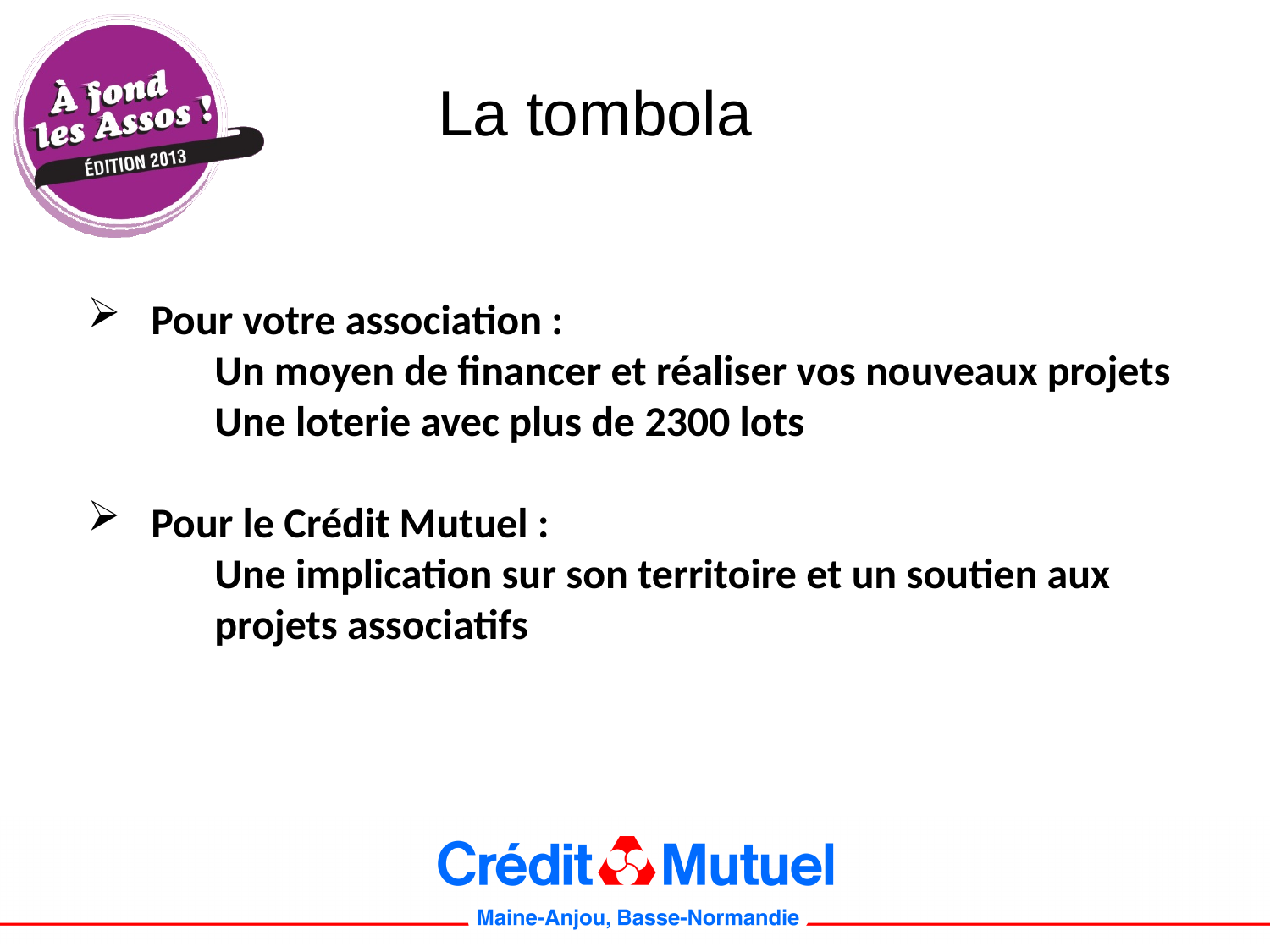

#
La tombola
Pour votre association :
	Un moyen de financer et réaliser vos nouveaux projets
	Une loterie avec plus de 2300 lots

Pour le Crédit Mutuel :
	Une implication sur son territoire et un soutien aux         	projets associatifs